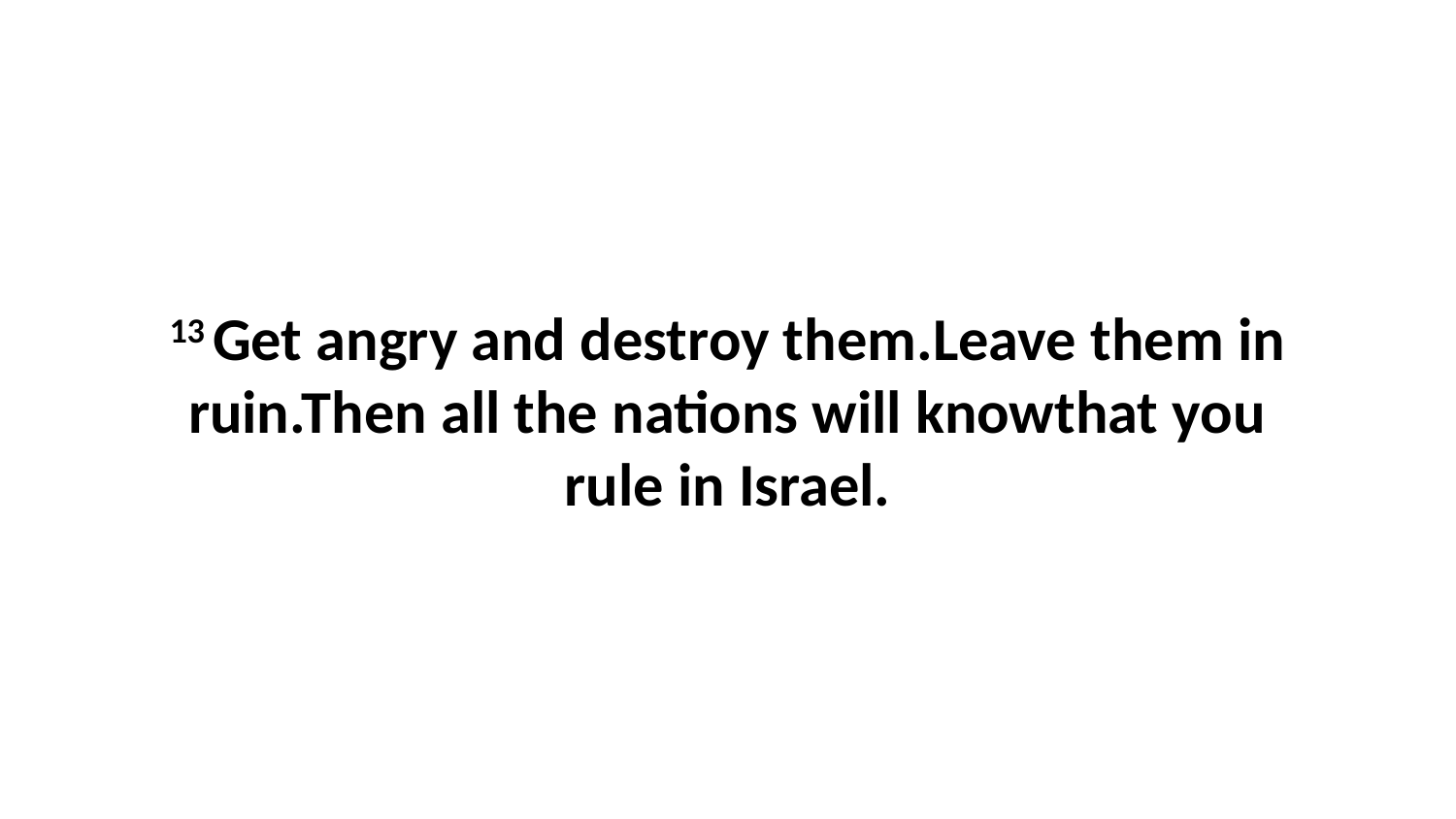

13 Get angry and destroy them.Leave them in ruin.Then all the nations will knowthat you rule in Israel.